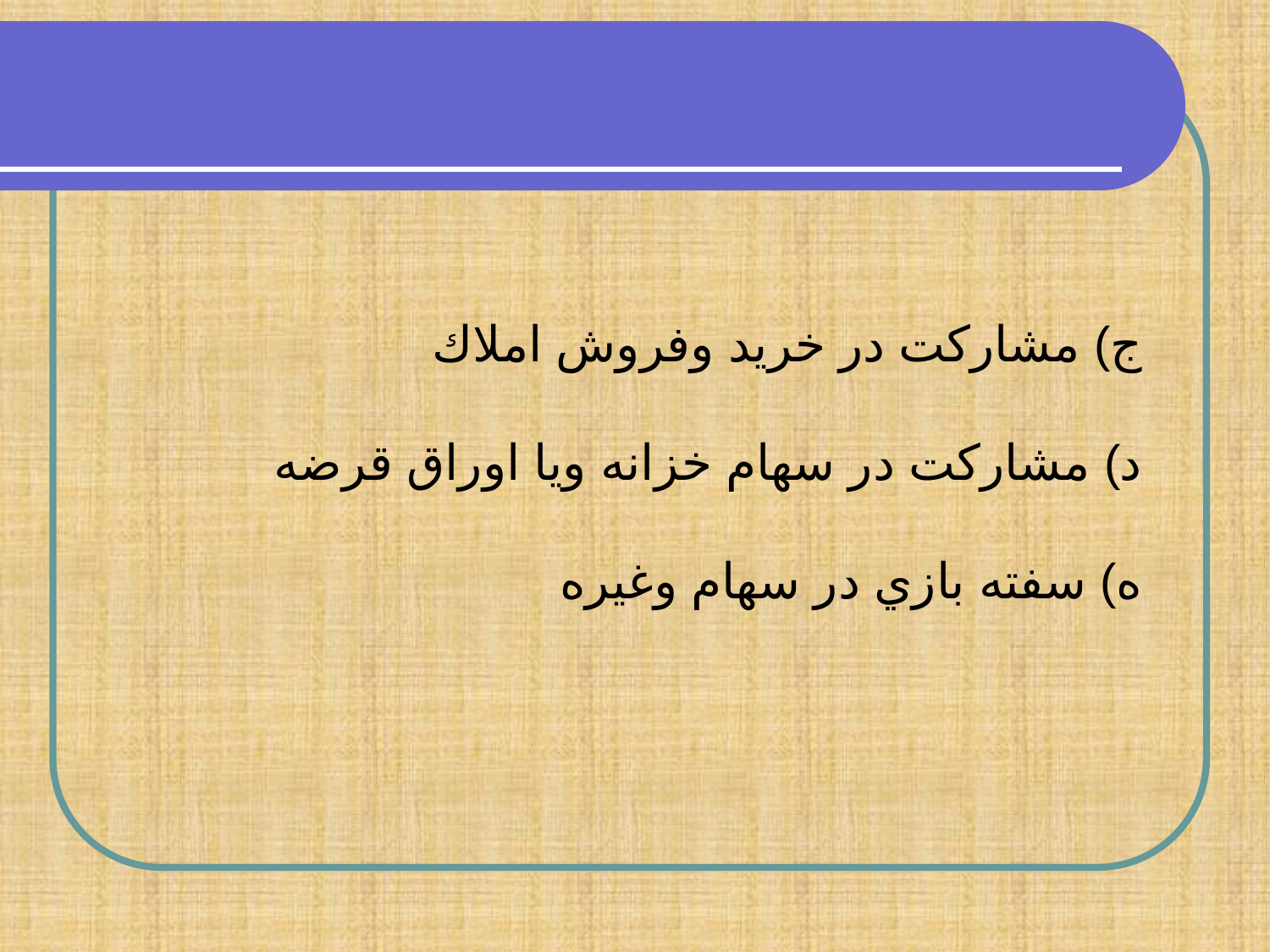

ج) مشاركت در خريد وفروش املاك

د) مشاركت در سهام خزانه ويا اوراق قرضه

ه) سفته بازي در سهام وغيره